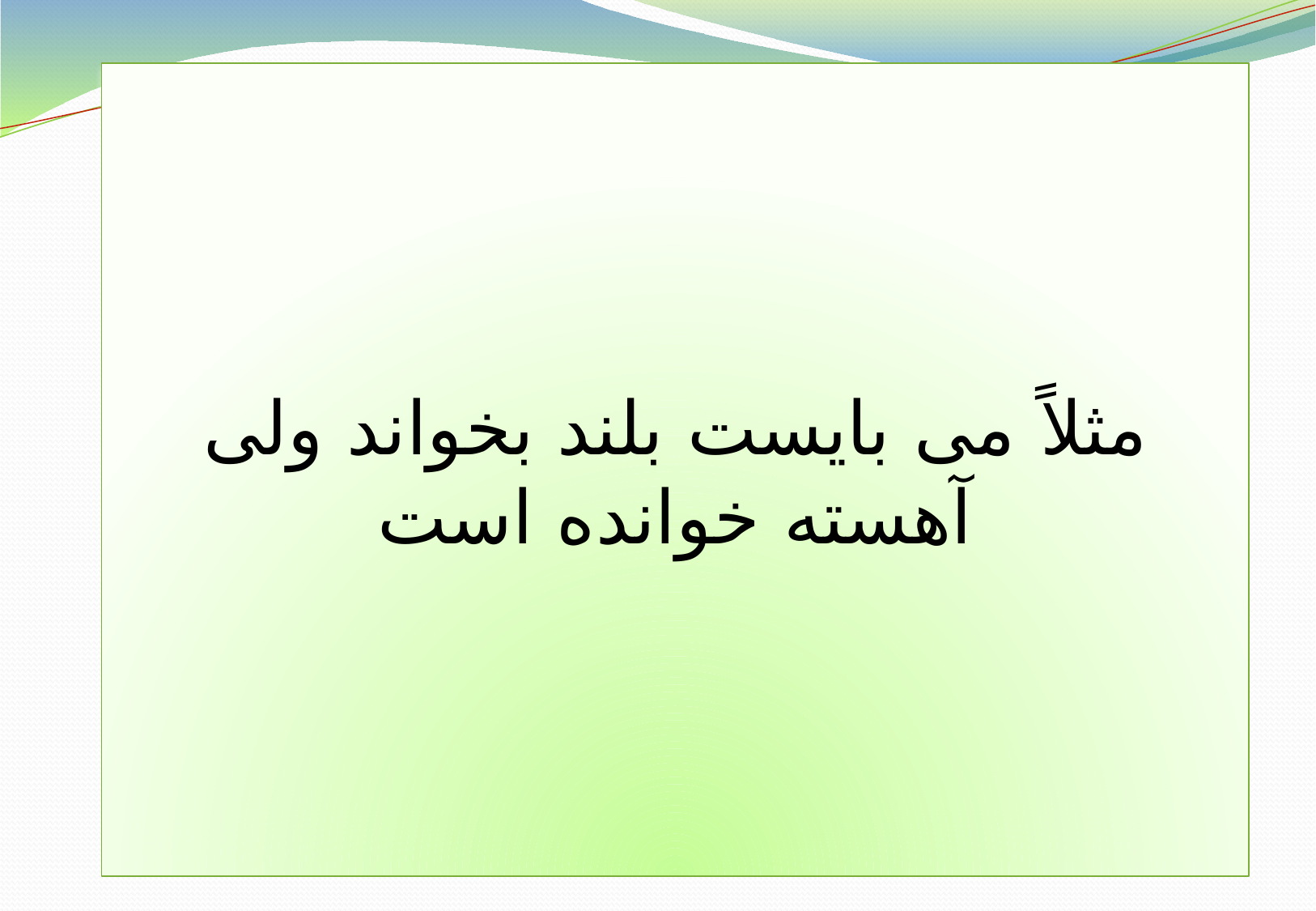

مثلاً مى بايست بلند بخواند ولى آهسته خوانده است